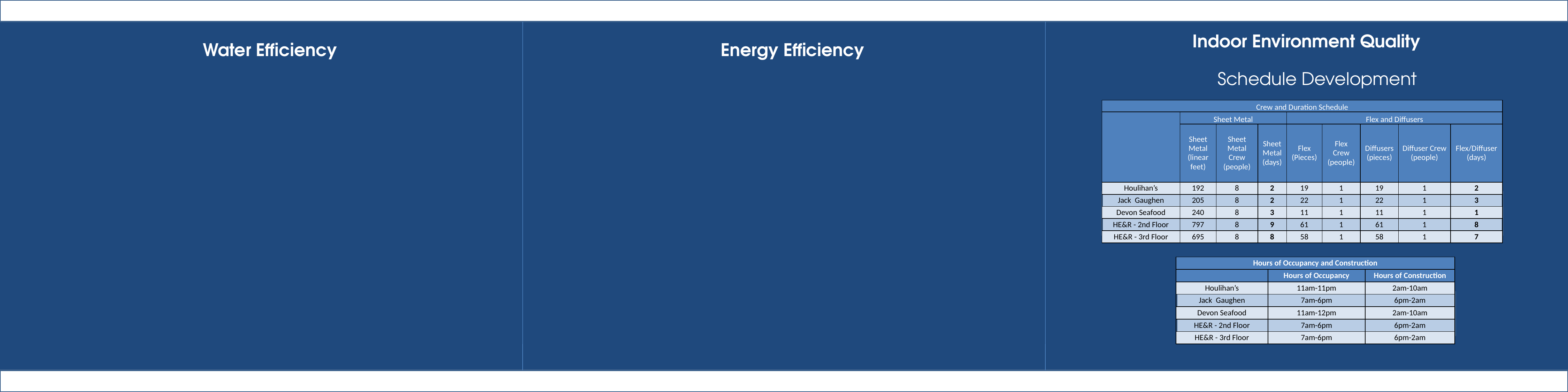

Schedule Development
Indoor Environment Quality
Water Efficiency
Energy Efficiency
| Crew and Duration Schedule |  |  |  |  |  |  |  |  |
| --- | --- | --- | --- | --- | --- | --- | --- | --- |
|  | Sheet Metal |  |  | Flex and Diffusers |  |  |  |  |
|  | Sheet Metal (linear feet) | Sheet Metal Crew (people) | Sheet Metal (days) | Flex (Pieces) | Flex Crew (people) | Diffusers (pieces) | Diffuser Crew (people) | Flex/Diffuser (days) |
| Houlihan’s | 192 | 8 | 2 | 19 | 1 | 19 | 1 | 2 |
| Jack Gaughen | 205 | 8 | 2 | 22 | 1 | 22 | 1 | 3 |
| Devon Seafood | 240 | 8 | 3 | 11 | 1 | 11 | 1 | 1 |
| HE&R - 2nd Floor | 797 | 8 | 9 | 61 | 1 | 61 | 1 | 8 |
| HE&R - 3rd Floor | 695 | 8 | 8 | 58 | 1 | 58 | 1 | 7 |

| Hours of Occupancy and Construction |  |  |
| --- | --- | --- |
|  | Hours of Occupancy | Hours of Construction |
| Houlihan’s | 11am-11pm | 2am-10am |
| Jack Gaughen | 7am-6pm | 6pm-2am |
| Devon Seafood | 11am-12pm | 2am-10am |
| HE&R - 2nd Floor | 7am-6pm | 6pm-2am |
| HE&R - 3rd Floor | 7am-6pm | 6pm-2am |